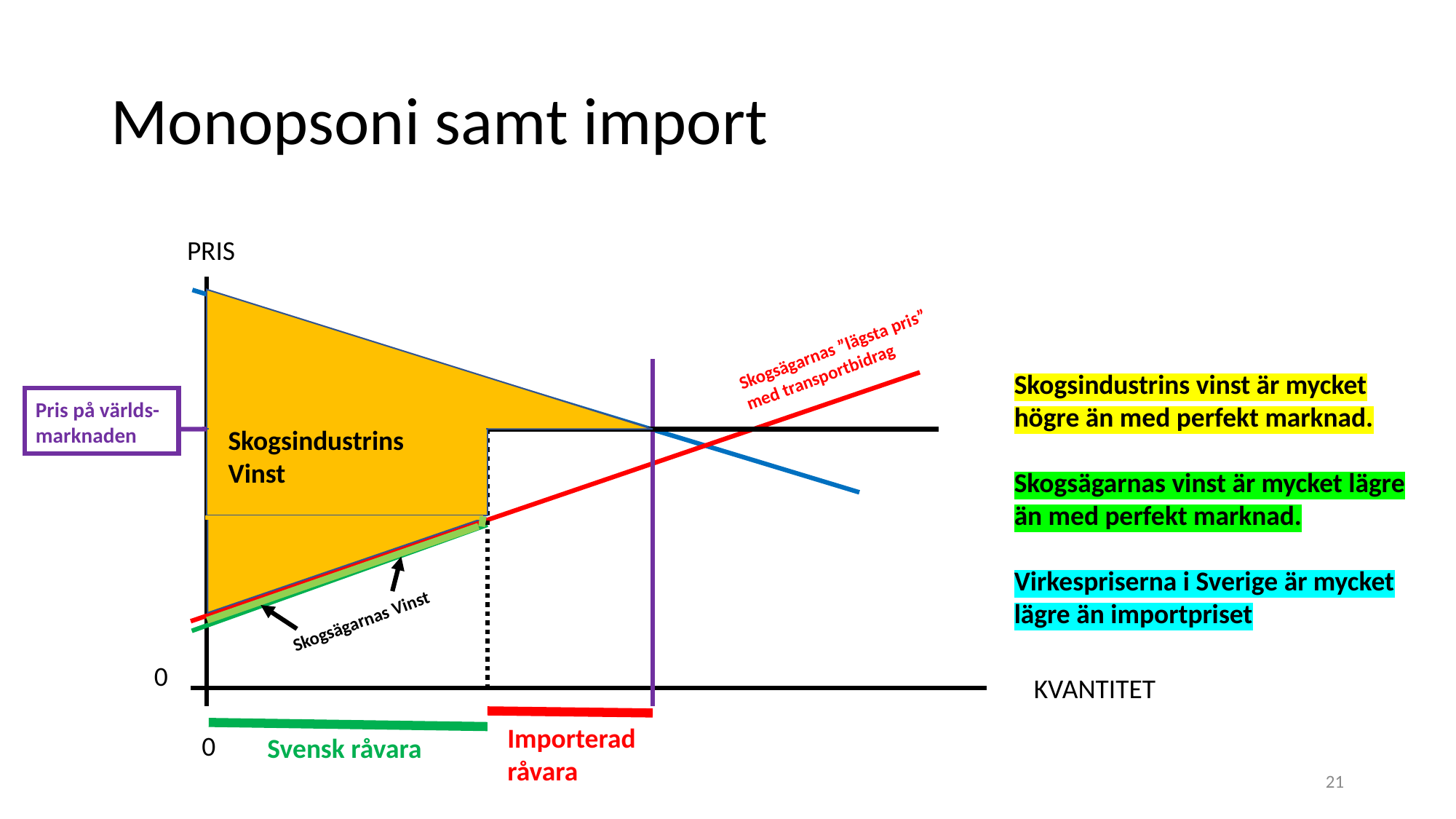

# Monopsoni samt import
PRIS

Skogsägarnas ”lägsta pris”
med transportbidrag
Skogsindustrins vinst är mycket högre än med perfekt marknad.

Skogsägarnas vinst är mycket lägre
än med perfekt marknad.

Virkespriserna i Sverige är mycket lägre än importpriset

Pris på världs-marknaden
Skogsindustrins Vinst

Skogsägarnas Vinst
0
KVANTITET
Importerad
råvara
0
Svensk råvara
21